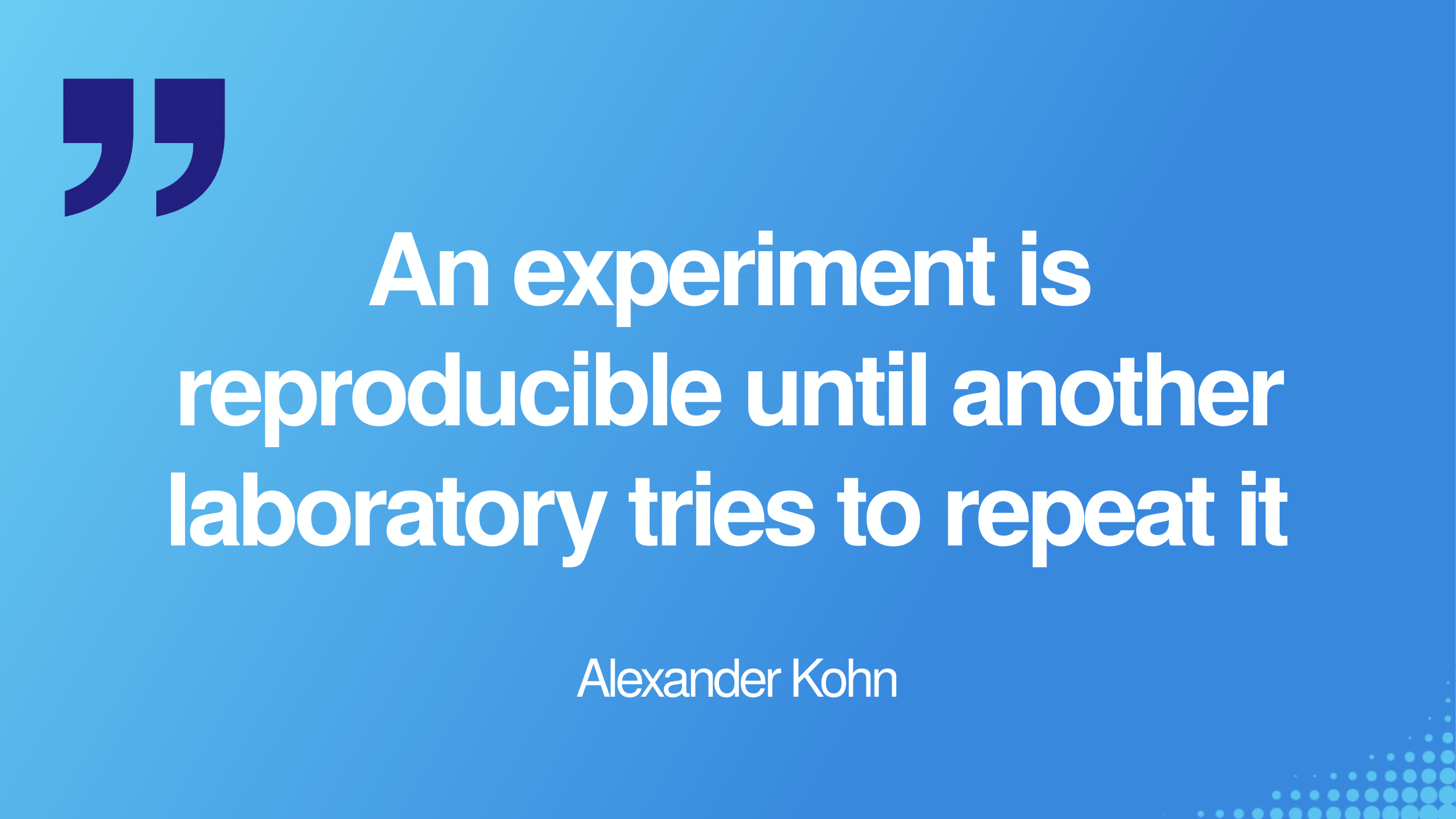

An experiment is reproducible until another laboratory tries to repeat it
Alexander Kohn